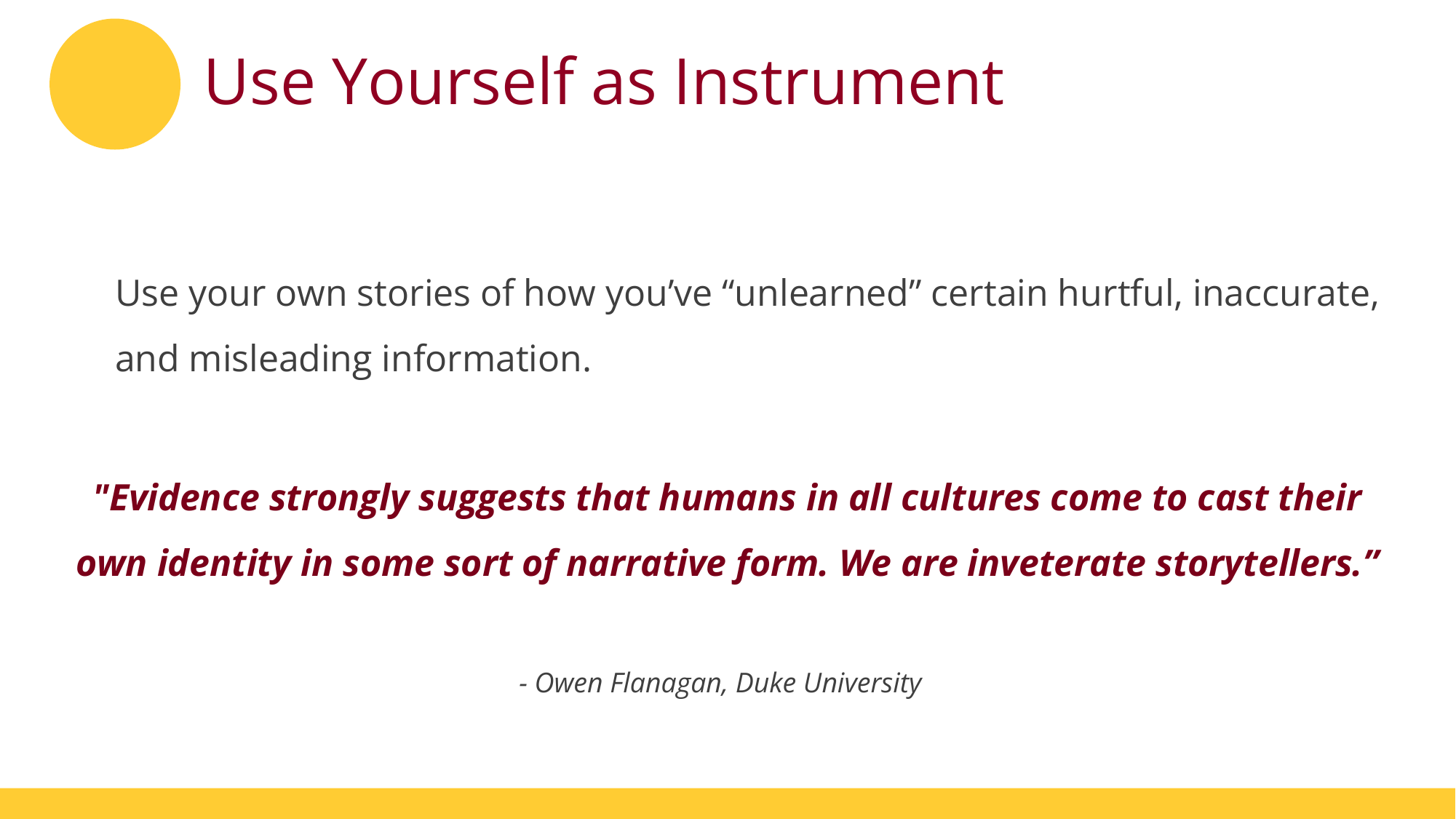

# Use Yourself as Instrument

Use your own stories of how you’ve “unlearned” certain hurtful, inaccurate, and misleading information.

"Evidence strongly suggests that humans in all cultures come to cast their own identity in some sort of narrative form. We are inveterate storytellers.”

- Owen Flanagan, Duke University